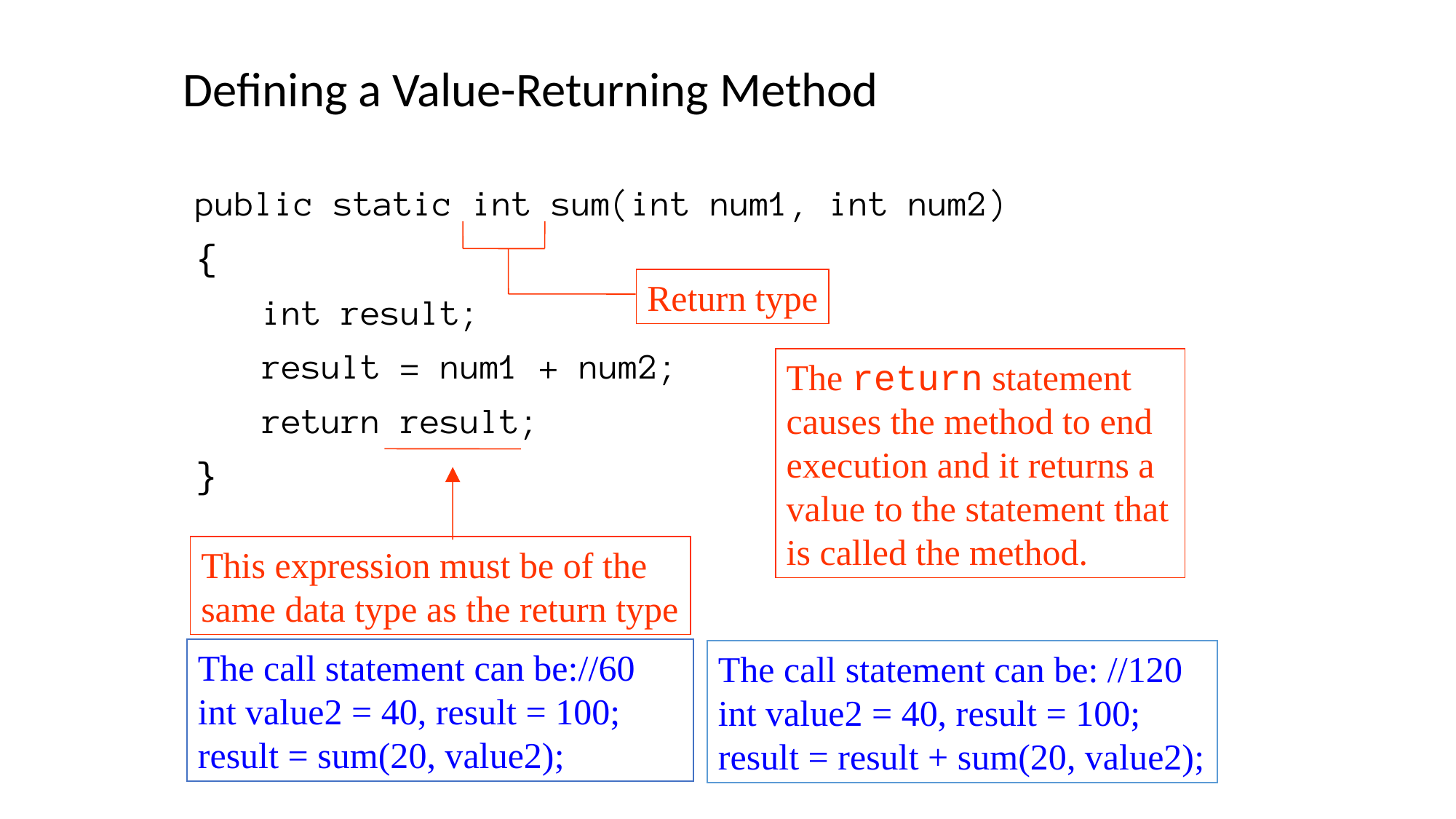

Defining a Value-Returning Method
public static int sum(int num1, int num2)
{
	  int result;
	  result = num1 + num2;
	  return result;
}

Return type
The return statement causes the method to end execution and it returns a value to the statement that is called the method.

This expression must be of the same data type as the return type
The call statement can be://60
int value2 = 40, result = 100;
result = sum(20, value2);
The call statement can be: //120
int value2 = 40, result = 100;
result = result + sum(20, value2);